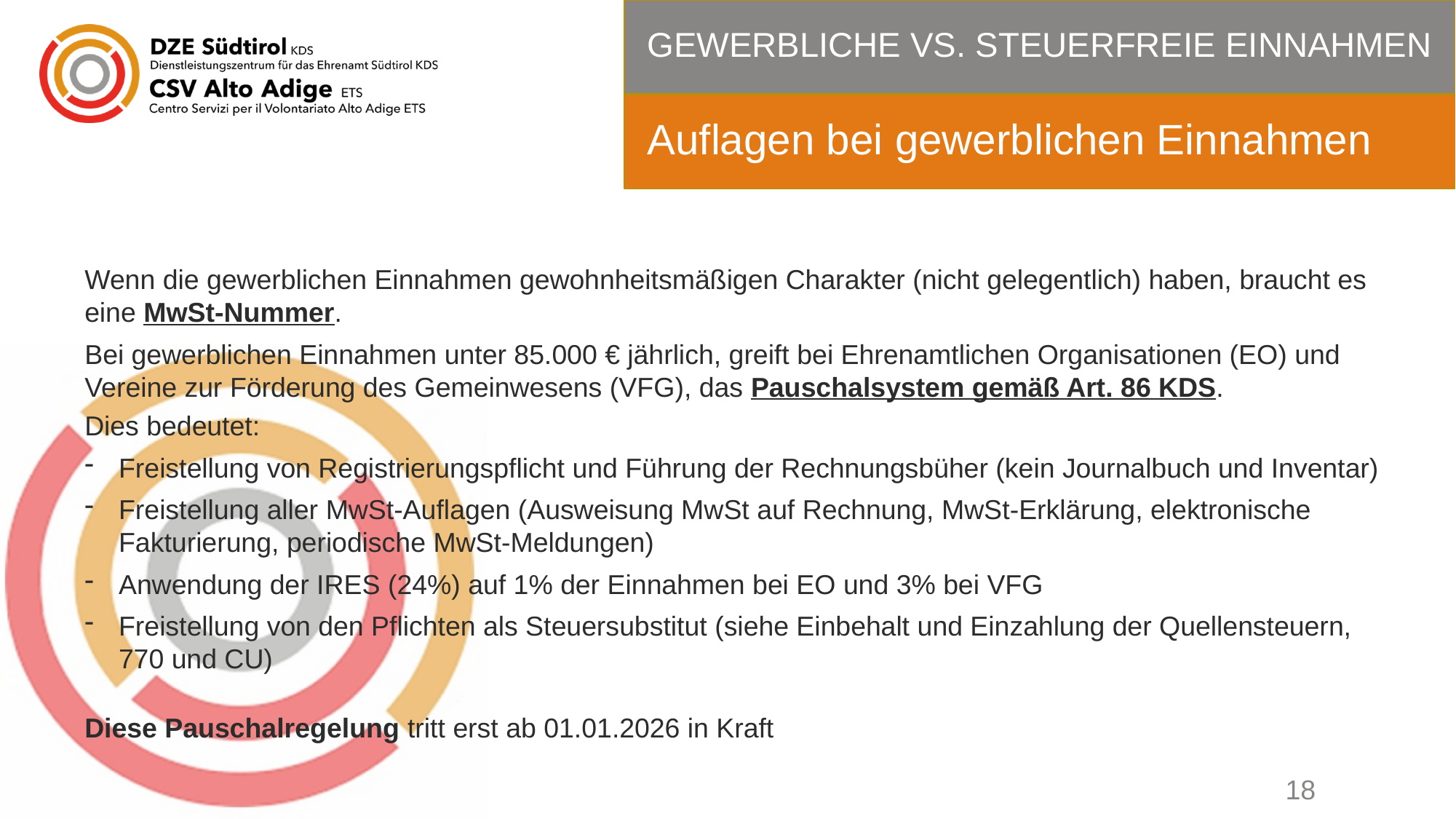

# GEWERBLICHE VS. STEUERFREIE EINNAHMEN

Auflagen bei gewerblichen Einnahmen
Wenn die gewerblichen Einnahmen gewohnheitsmäßigen Charakter (nicht gelegentlich) haben, braucht es eine MwSt-Nummer.
Bei gewerblichen Einnahmen unter 85.000 € jährlich, greift bei Ehrenamtlichen Organisationen (EO) und Vereine zur Förderung des Gemeinwesens (VFG), das Pauschalsystem gemäß Art. 86 KDS.
Dies bedeutet:
Freistellung von Registrierungspflicht und Führung der Rechnungsbüher (kein Journalbuch und Inventar)
Freistellung aller MwSt-Auflagen (Ausweisung MwSt auf Rechnung, MwSt-Erklärung, elektronische Fakturierung, periodische MwSt-Meldungen)
Anwendung der IRES (24%) auf 1% der Einnahmen bei EO und 3% bei VFG
Freistellung von den Pflichten als Steuersubstitut (siehe Einbehalt und Einzahlung der Quellensteuern, 770 und CU)

Diese Pauschalregelung tritt erst ab 01.01.2026 in Kraft